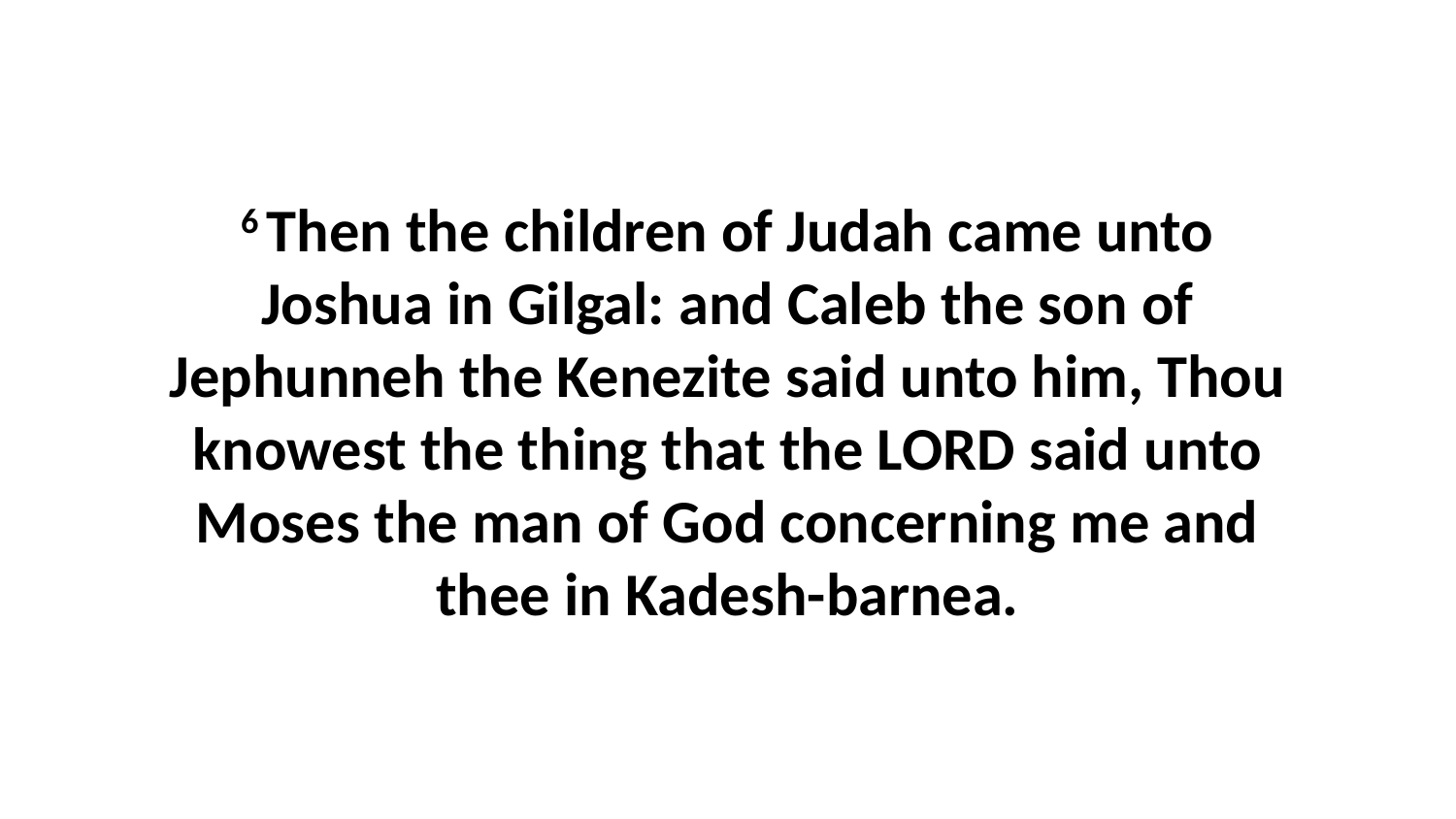

6 Then the children of Judah came unto Joshua in Gilgal: and Caleb the son of Jephunneh the Kenezite said unto him, Thou knowest the thing that the LORD said unto Moses the man of God concerning me and thee in Kadesh-barnea.